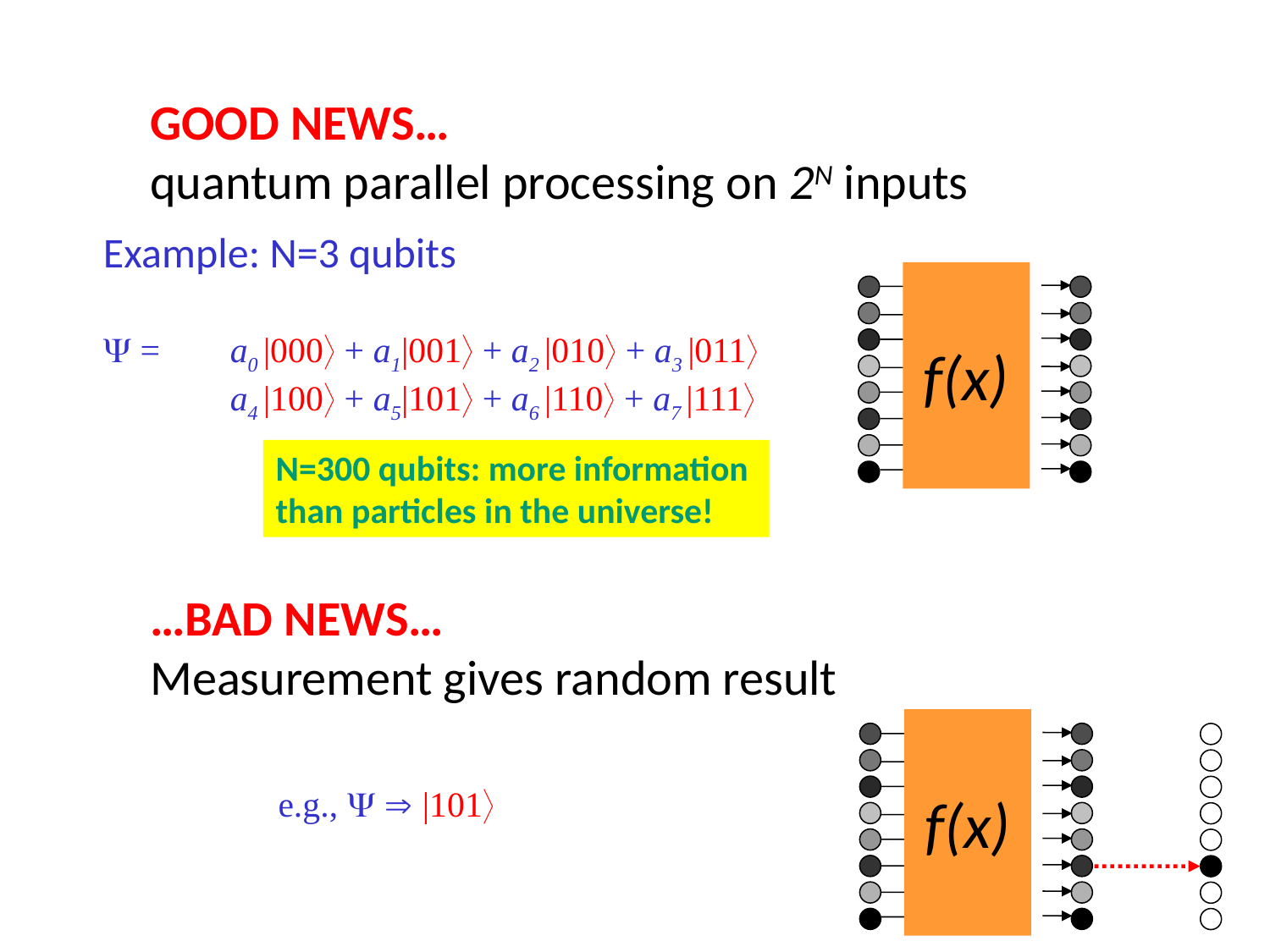

GOOD NEWS…
quantum parallel processing on 2N inputs
Example: N=3 qubits

Ψ =	a0 |000〉 + a1|001〉 + a2 |010〉 + a3 |011〉
	a4 |100〉 + a5|101〉 + a6 |110〉 + a7 |111〉
f(x)

N=300 qubits: more information
than particles in the universe!
…BAD NEWS…
Measurement gives random result
f(x)

e.g., Ψ ⇒  |101〉